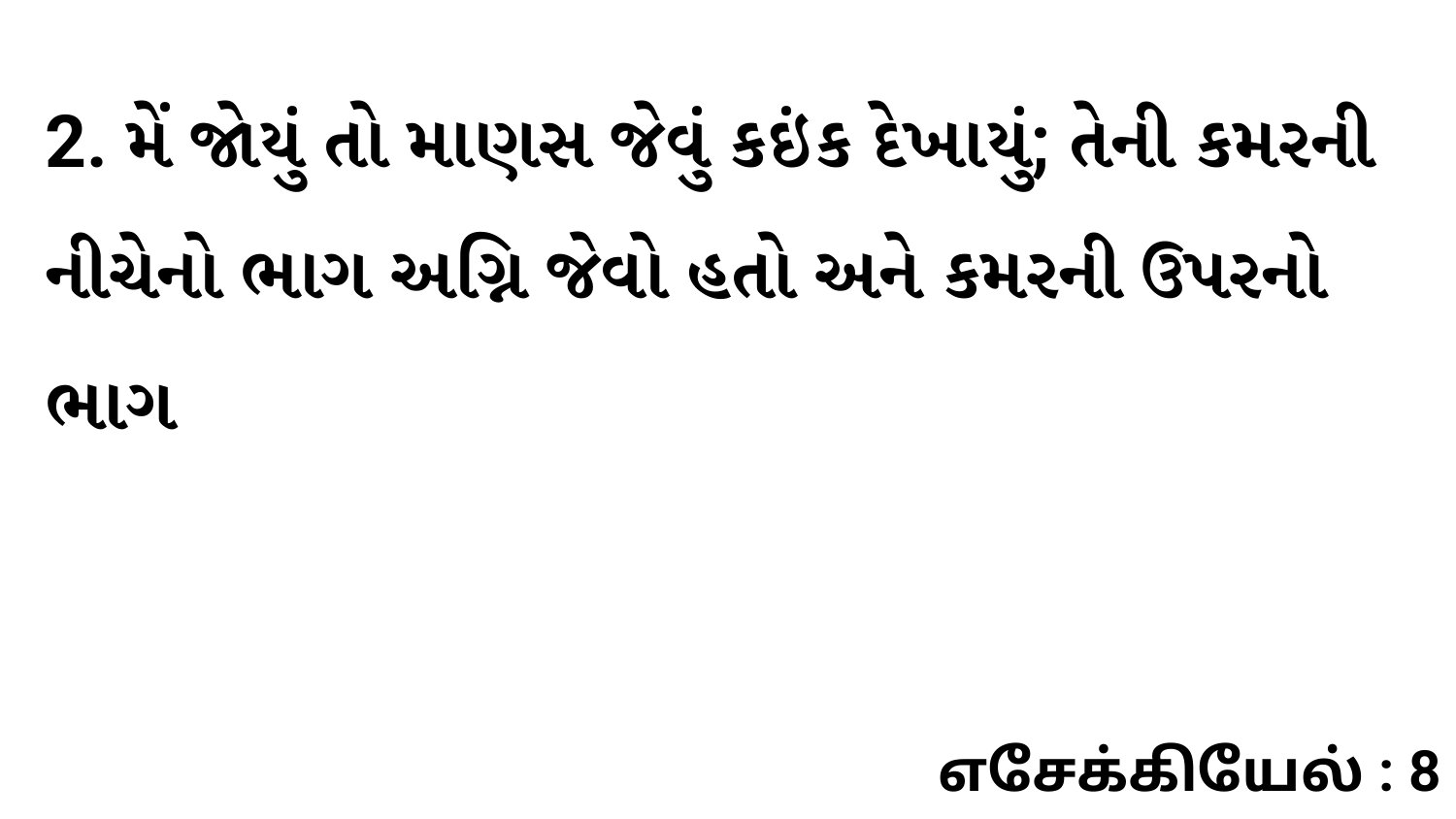

2. મેં જોયું તો માણસ જેવું કઇંક દેખાયું; તેની કમરની નીચેનો ભાગ અગ્નિ જેવો હતો અને કમરની ઉપરનો ભાગ
எசேக்கியேல் : 8